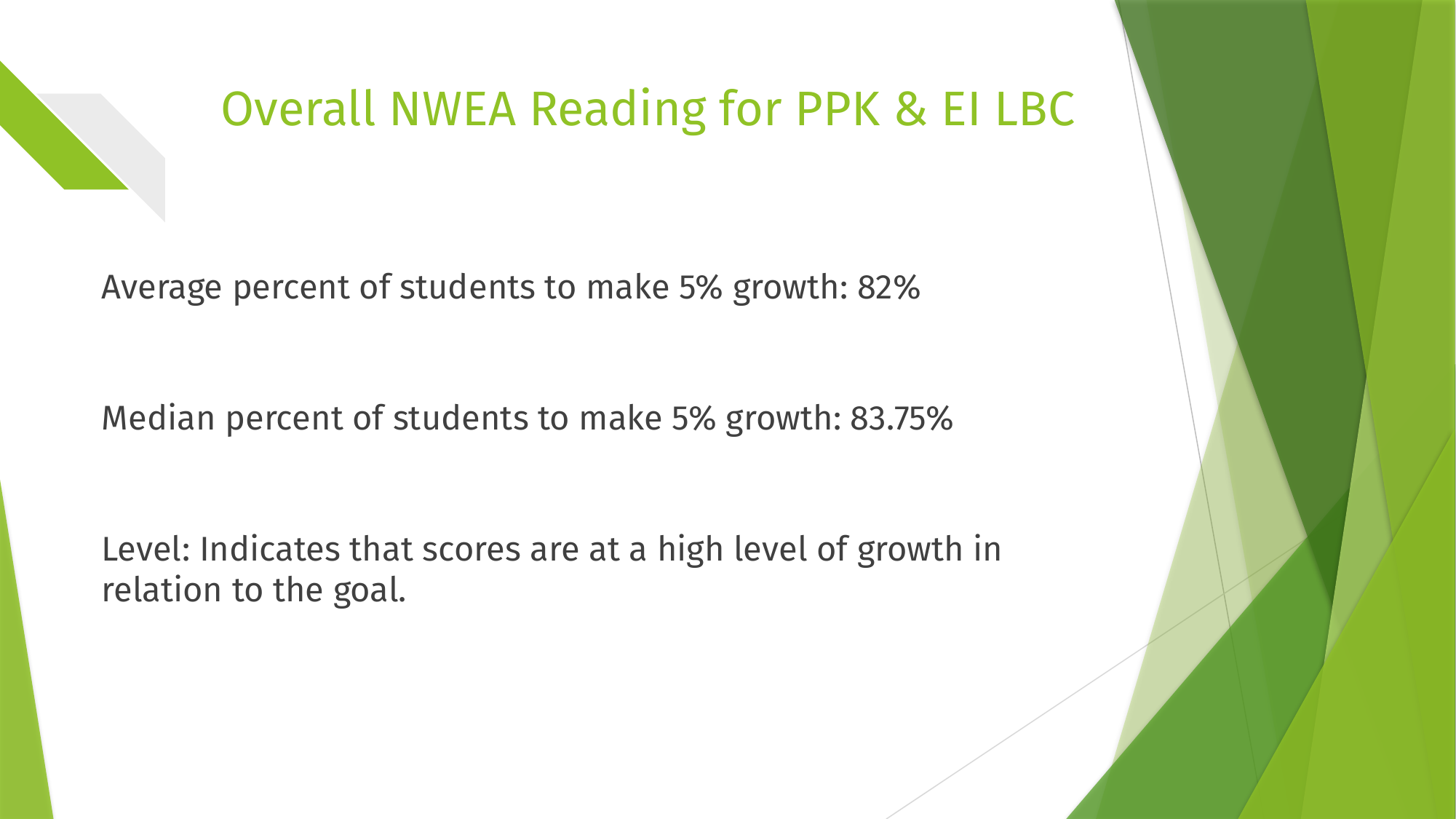

# Overall NWEA Reading for PPK & EI LBC
Average percent of students to make 5% growth: 82%

Median percent of students to make 5% growth: 83.75%

Level: Indicates that scores are at a high level of growth in relation to the goal.